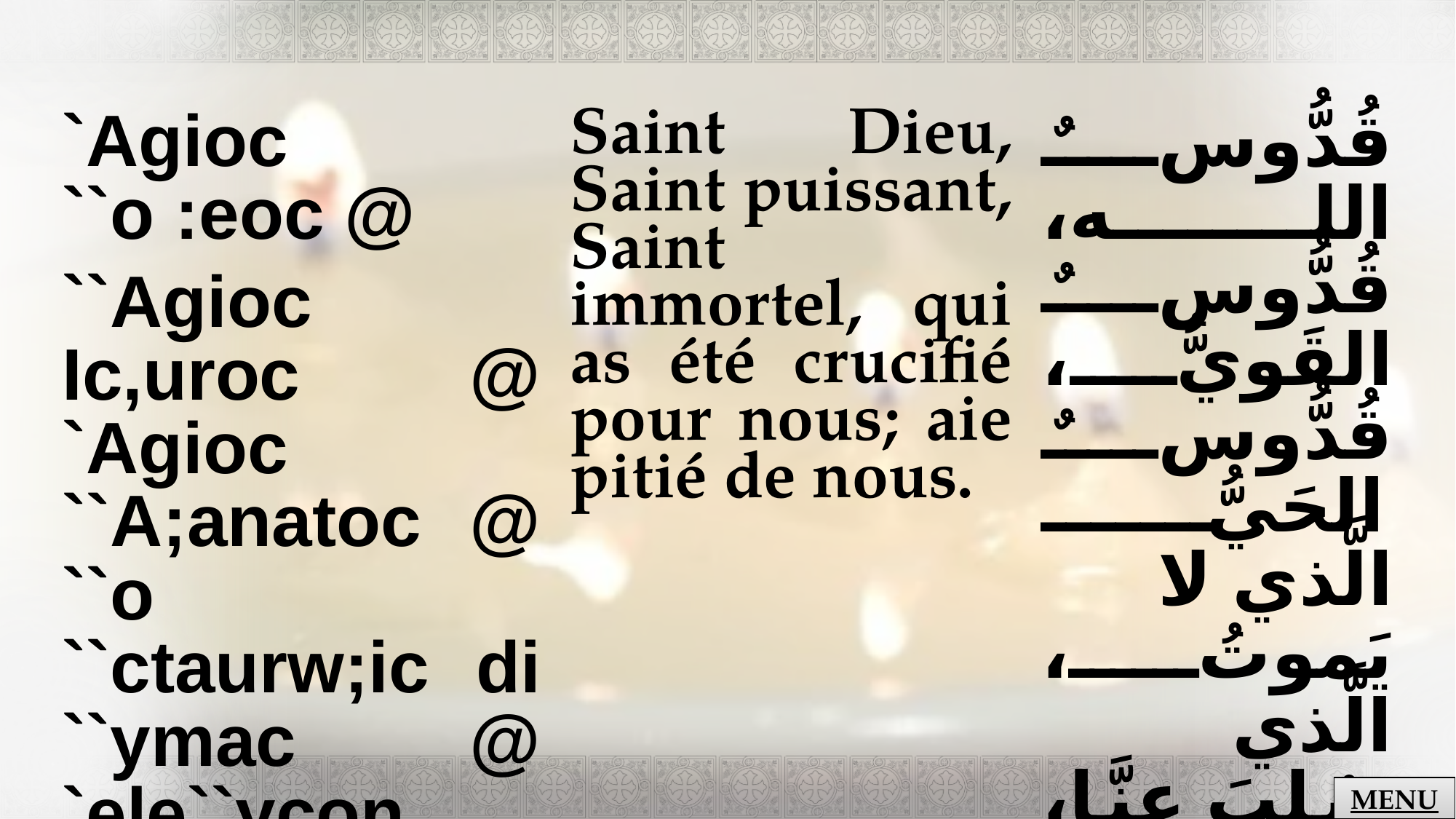

| `Agioc ``o :eoc @ ``Agioc Ic,uroc @ `Agioc ``A;anatoc @ ``o ``ctaurw;ic di ``ymac @ `ele``ycon ``ymac. | Saint Dieu, Saint puissant, Saint immortel, qui as été crucifié pour nous; aie pitié de nous. | قُدُّوسٌ الله، قُدُّوسٌ القَويُّ، قُدُّوسٌ الحَيُّ الَّذي لا يَموتُ، الَّذي صُلِبَ عنَّا، إرْحَمْنا. |
| --- | --- | --- |
MENU